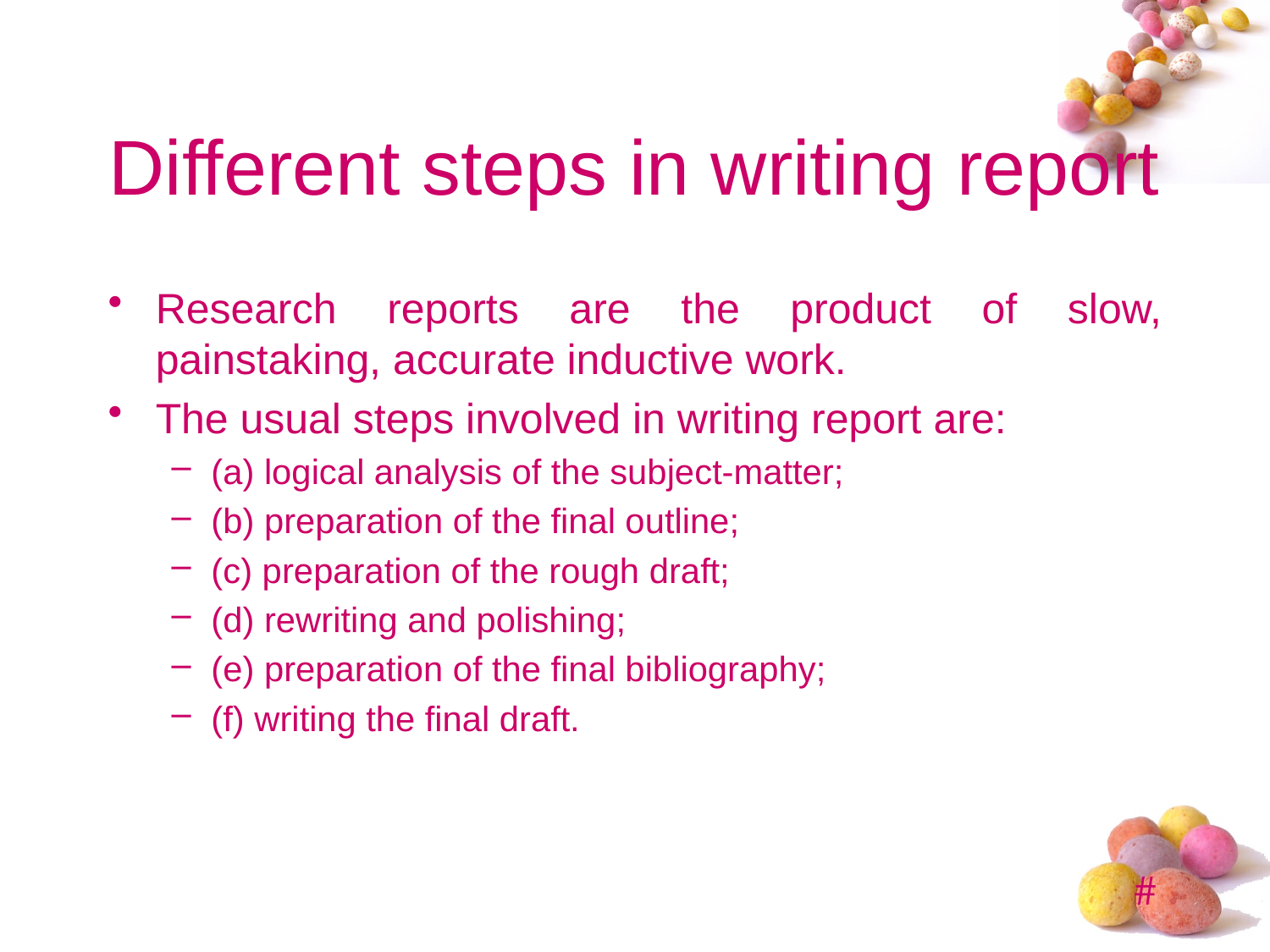

# Different steps in writing report
Research reports are the product of slow, painstaking, accurate inductive work.
The usual steps involved in writing report are:
(a) logical analysis of the subject-matter;
(b) preparation of the final outline;
(c) preparation of the rough draft;
(d) rewriting and polishing;
(e) preparation of the final bibliography;
(f) writing the final draft.